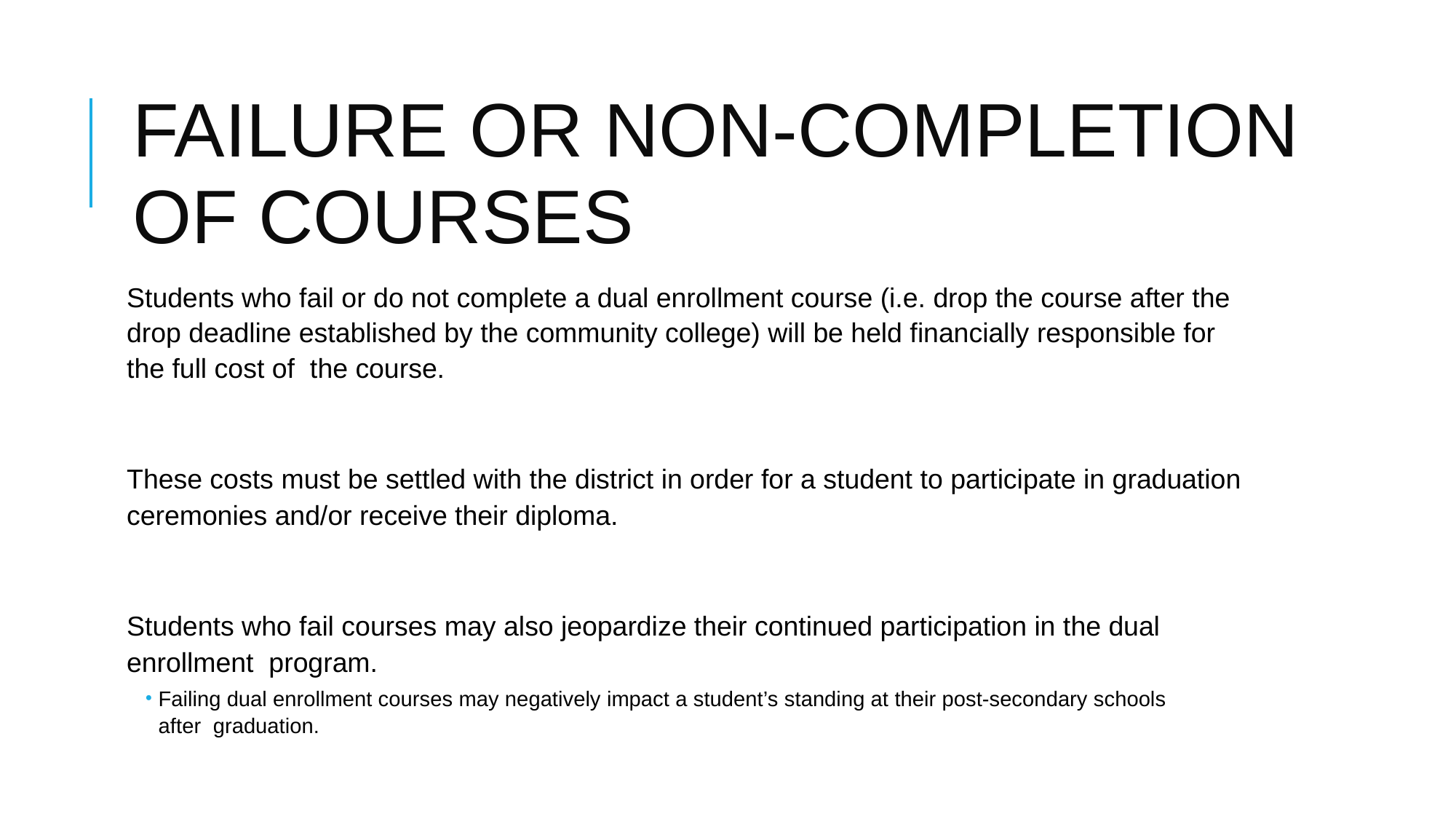

# FAILURE OR NON-COMPLETION  OF COURSES
Students who fail or do not complete a dual enrollment course (i.e. drop the course after the  drop deadline established by the community college) will be held financially responsible for the full cost of  the course.

These costs must be settled with the district in order for a student to participate in graduation  ceremonies and/or receive their diploma.

Students who fail courses may also jeopardize their continued participation in the dual enrollment  program.
Failing dual enrollment courses may negatively impact a student’s standing at their post-secondary schools after  graduation.